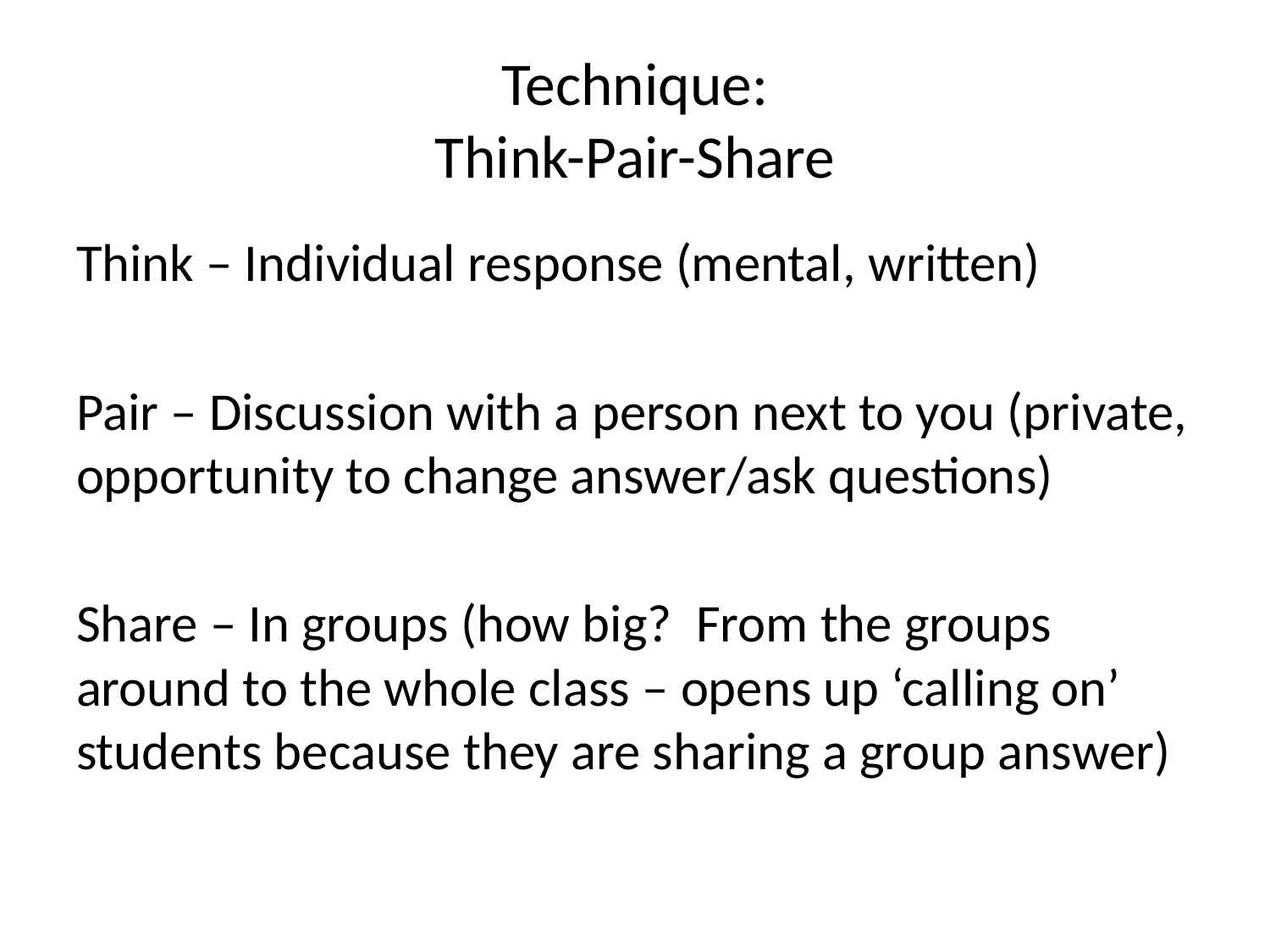

# Technique: Think-Pair-Share
Think – Individual response (mental, written)

Pair – Discussion with a person next to you (private, opportunity to change answer/ask questions)

Share – In groups (how big?  From the groups around to the whole class – opens up ‘calling on’ students because they are sharing a group answer)